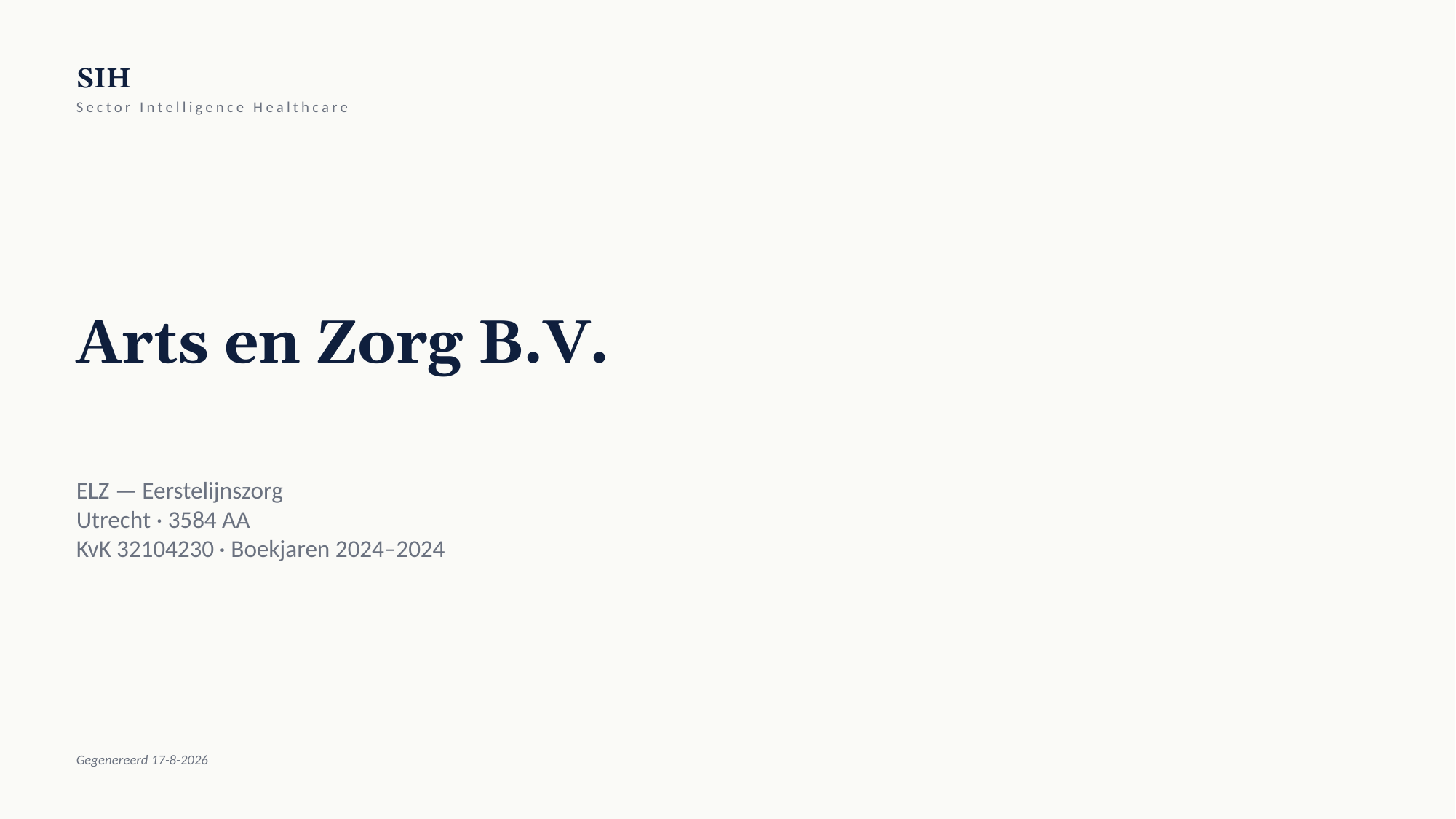

SIH
Sector Intelligence Healthcare
Arts en Zorg B.V.
ELZ — Eerstelijnszorg
Utrecht · 3584 AA
KvK 32104230 · Boekjaren 2024–2024
Gegenereerd 17-8-2026